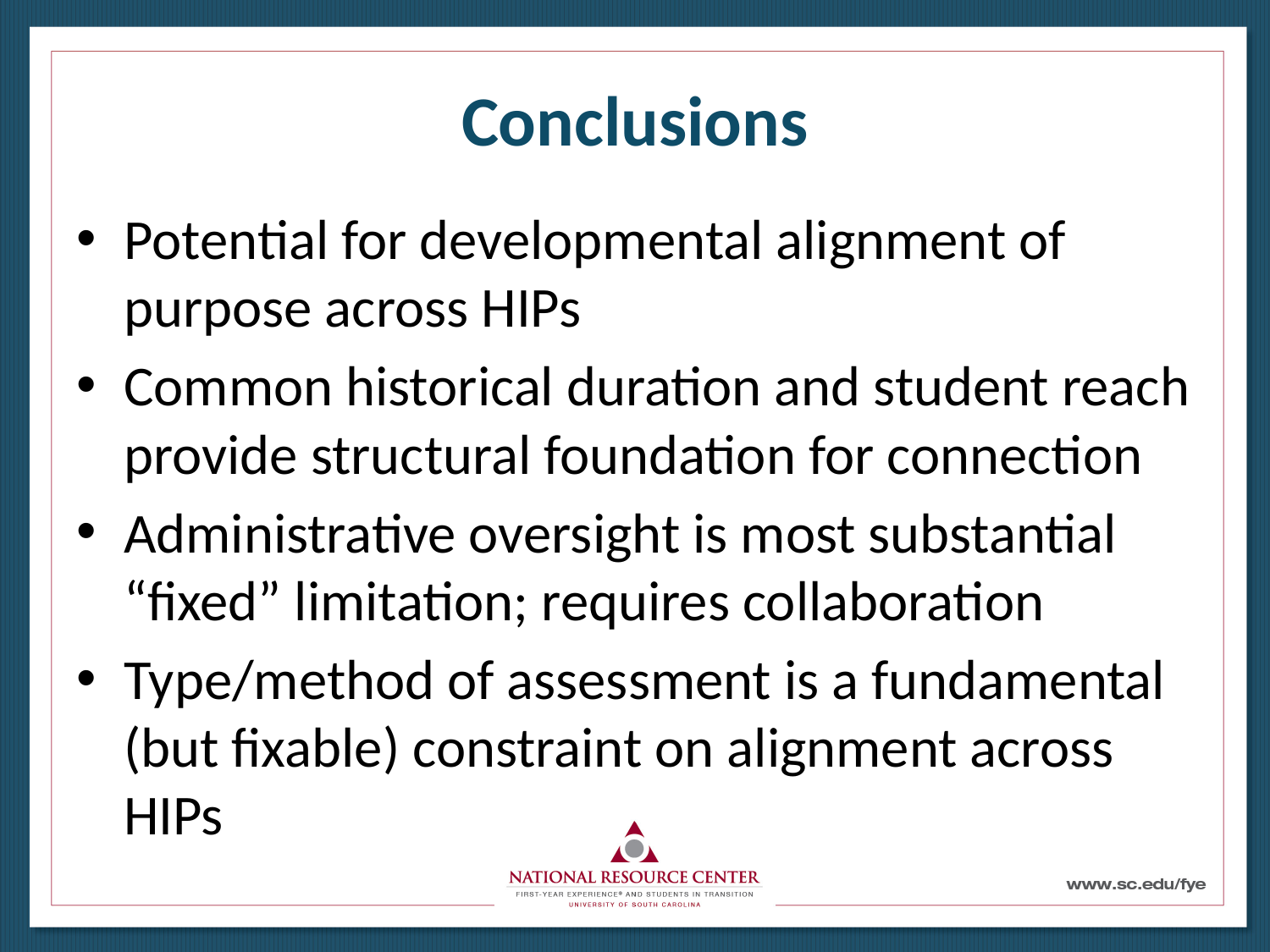

# Conclusions
Potential for developmental alignment of purpose across HIPs
Common historical duration and student reach provide structural foundation for connection
Administrative oversight is most substantial “fixed” limitation; requires collaboration
Type/method of assessment is a fundamental (but fixable) constraint on alignment across HIPs